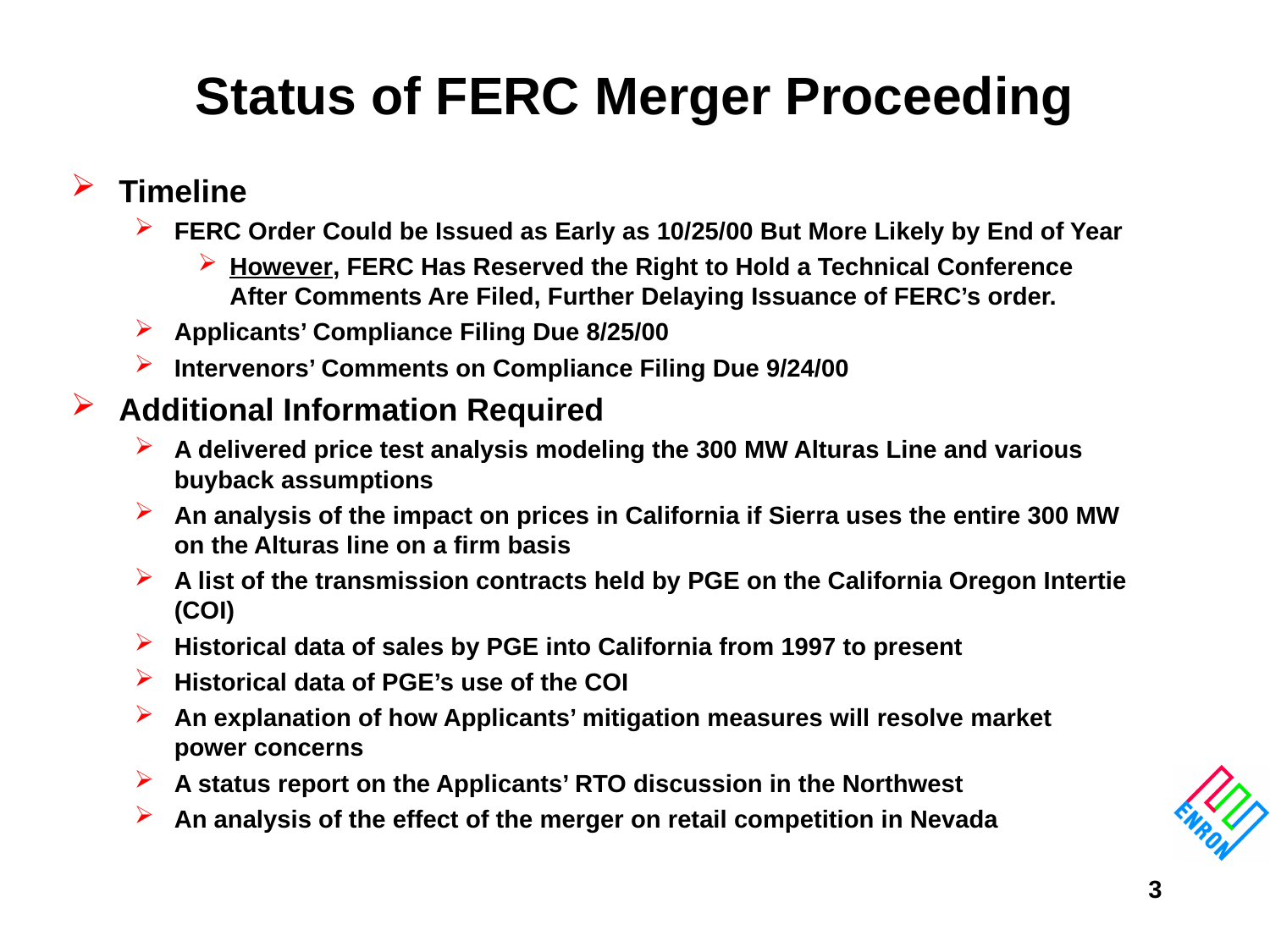

# Status of FERC Merger Proceeding
Timeline
FERC Order Could be Issued as Early as 10/25/00 But More Likely by End of Year
However, FERC Has Reserved the Right to Hold a Technical Conference After Comments Are Filed, Further Delaying Issuance of FERC’s order.
Applicants’ Compliance Filing Due 8/25/00
Intervenors’ Comments on Compliance Filing Due 9/24/00
Additional Information Required
A delivered price test analysis modeling the 300 MW Alturas Line and various buyback assumptions
An analysis of the impact on prices in California if Sierra uses the entire 300 MW on the Alturas line on a firm basis
A list of the transmission contracts held by PGE on the California Oregon Intertie (COI)
Historical data of sales by PGE into California from 1997 to present
Historical data of PGE’s use of the COI
An explanation of how Applicants’ mitigation measures will resolve market power concerns
A status report on the Applicants’ RTO discussion in the Northwest
An analysis of the effect of the merger on retail competition in Nevada
3